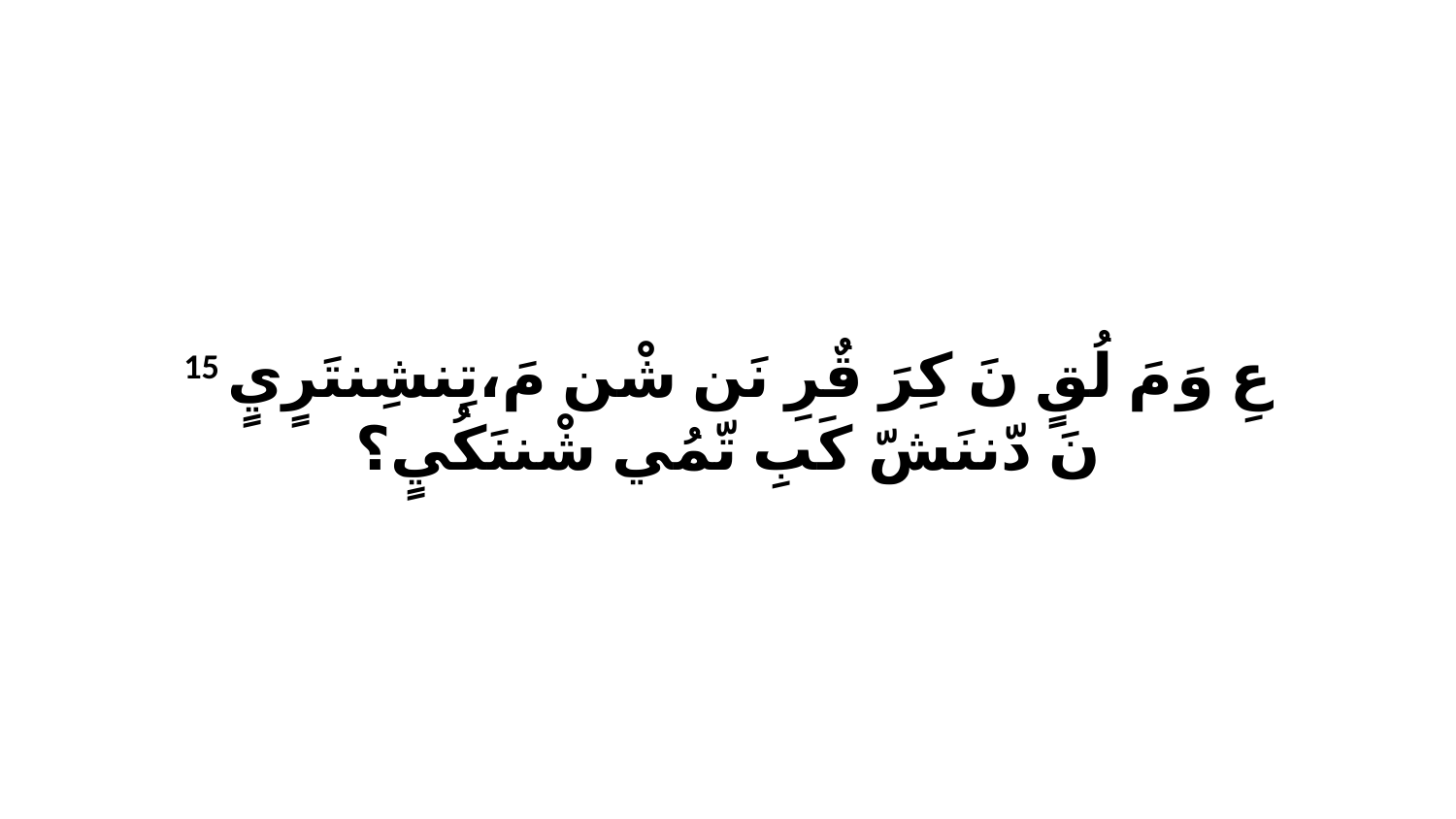

15 عِ وَ مَ لُقٍ نَ كِرَ قٌرِ نَن شْن مَ،تِنشِنتَرٍيٍ نَ دّننَشّ كَبِ تّمُي شْننَكُيٍ؟